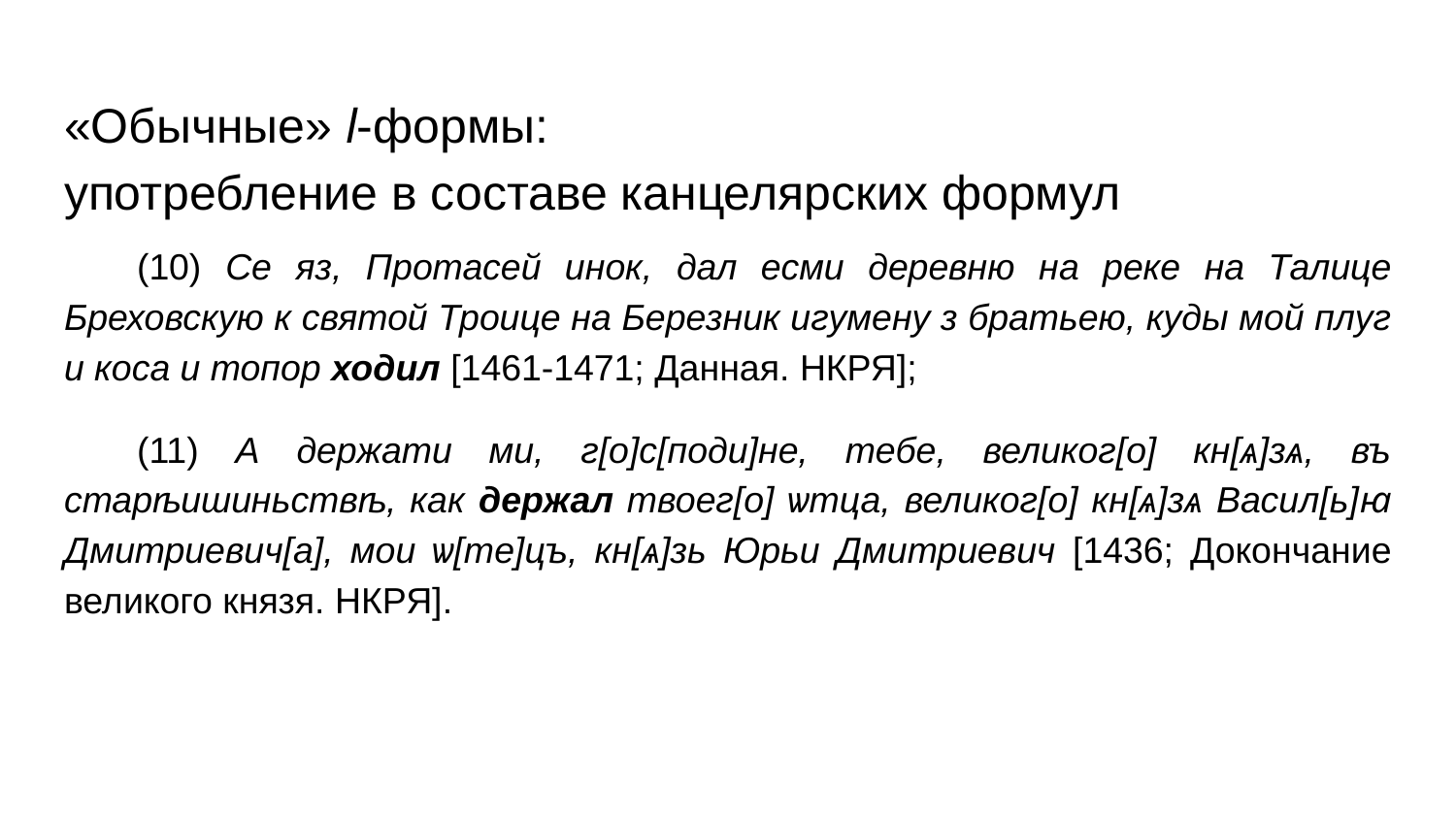

# «Обычные» l-формы:
употребление в составе канцелярских формул

(10) Се яз, Протасей инок, дал есми деревню на реке на Талице Бреховскую к святой Троице на Березник игумену з братьею, куды мой плуг и коса и топор ходил [1461-1471; Данная. НКРЯ];
(11) А держати ми, г[о]с[поди]не, тебе, великог[о] кн[ѧ]зѧ, въ старѣишиньствѣ, как держал твоег[о] ѡтца, великог[о] кн[ѧ]зѧ Васил[ь]ꙗ Дмитриевич[а], мои ѡ[те]цъ, кн[ѧ]зь Юрьи Дмитриевич [1436; Докончание великого князя. НКРЯ].